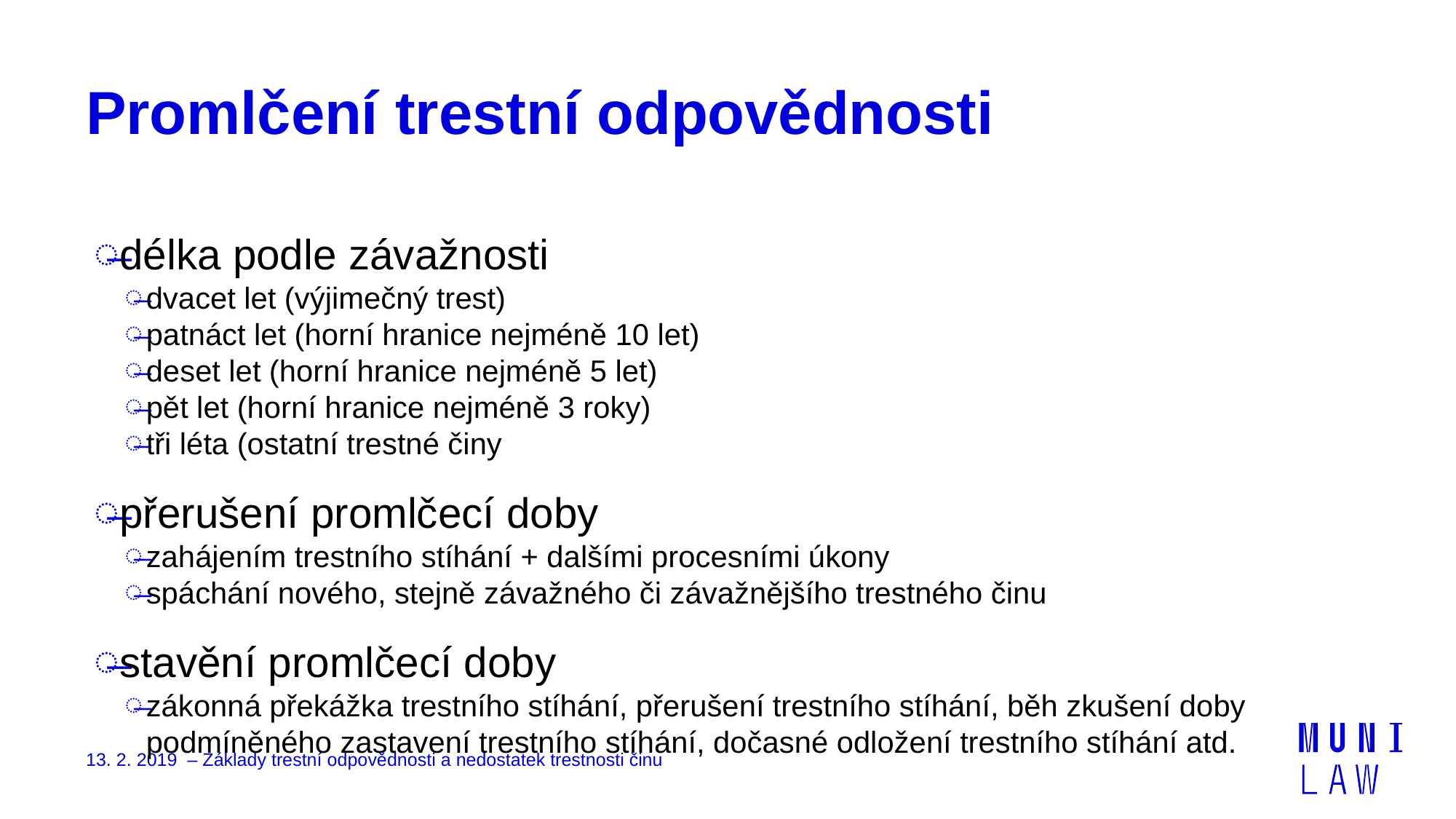

# Promlčení trestní odpovědnosti
délka podle závažnosti
dvacet let (výjimečný trest)
patnáct let (horní hranice nejméně 10 let)
deset let (horní hranice nejméně 5 let)
pět let (horní hranice nejméně 3 roky)
tři léta (ostatní trestné činy
přerušení promlčecí doby
zahájením trestního stíhání + dalšími procesními úkony
spáchání nového, stejně závažného či závažnějšího trestného činu
stavění promlčecí doby
zákonná překážka trestního stíhání, přerušení trestního stíhání, běh zkušení doby podmíněného zastavení trestního stíhání, dočasné odložení trestního stíhání atd.

13. 2. 2019  – Základy trestní odpovědnosti a nedostatek trestnosti činu